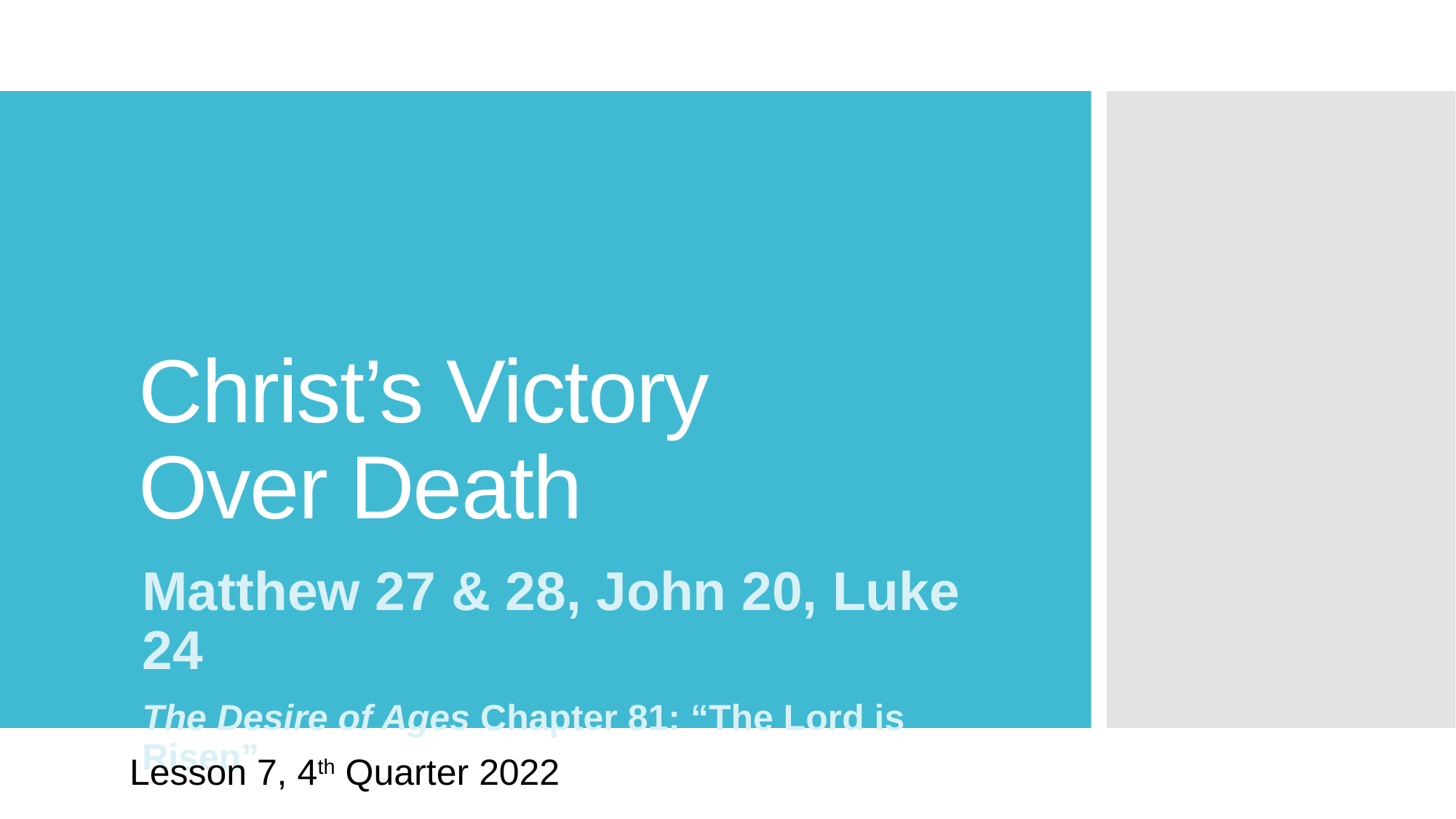

# Christ’s Victory Over Death
Matthew 27 & 28, John 20, Luke 24
The Desire of Ages Chapter 81: “The Lord is Risen”
Lesson 7, 4th Quarter 2022